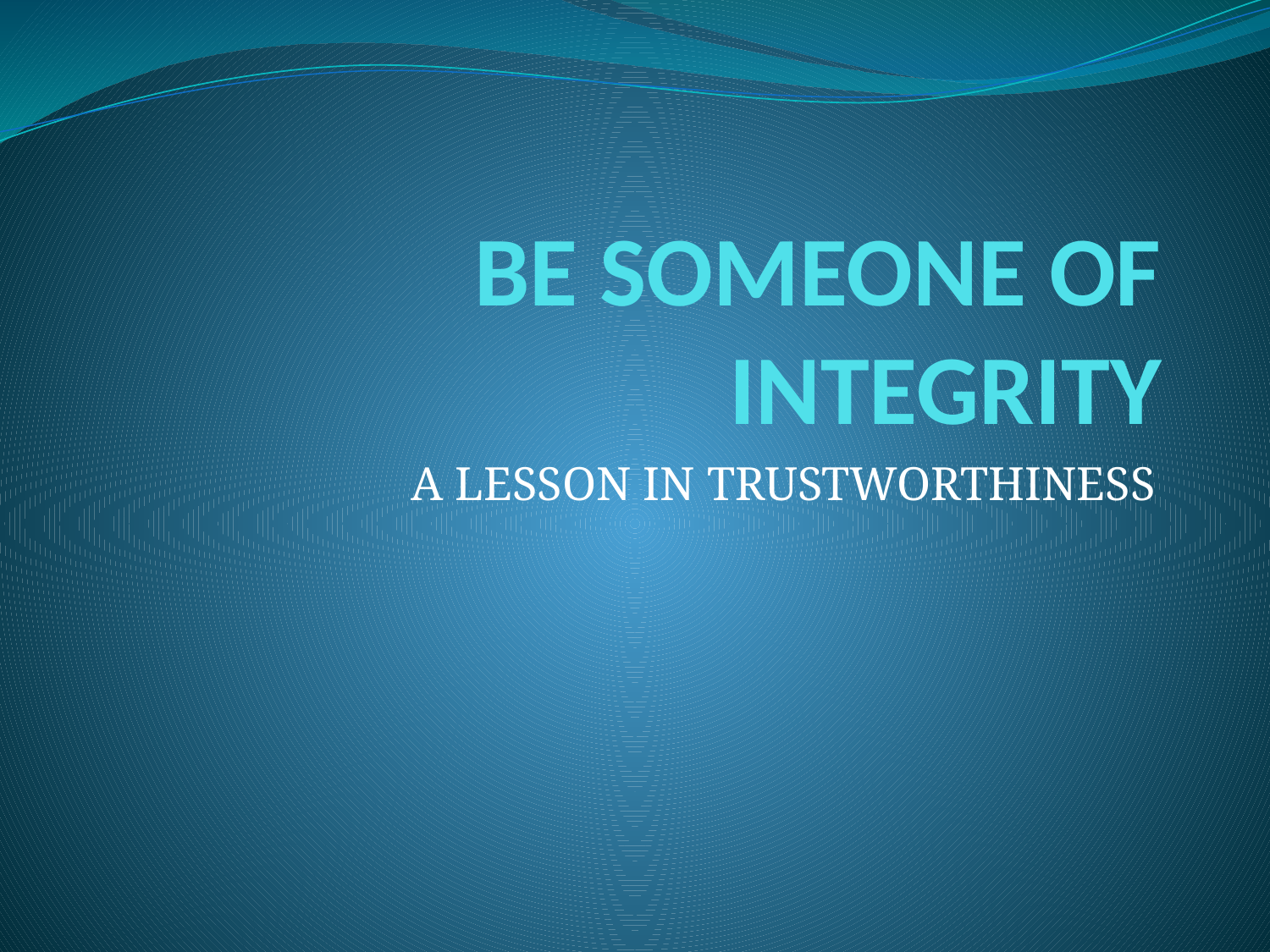

# BE SOMEONE OF INTEGRITY
A LESSON IN TRUSTWORTHINESS